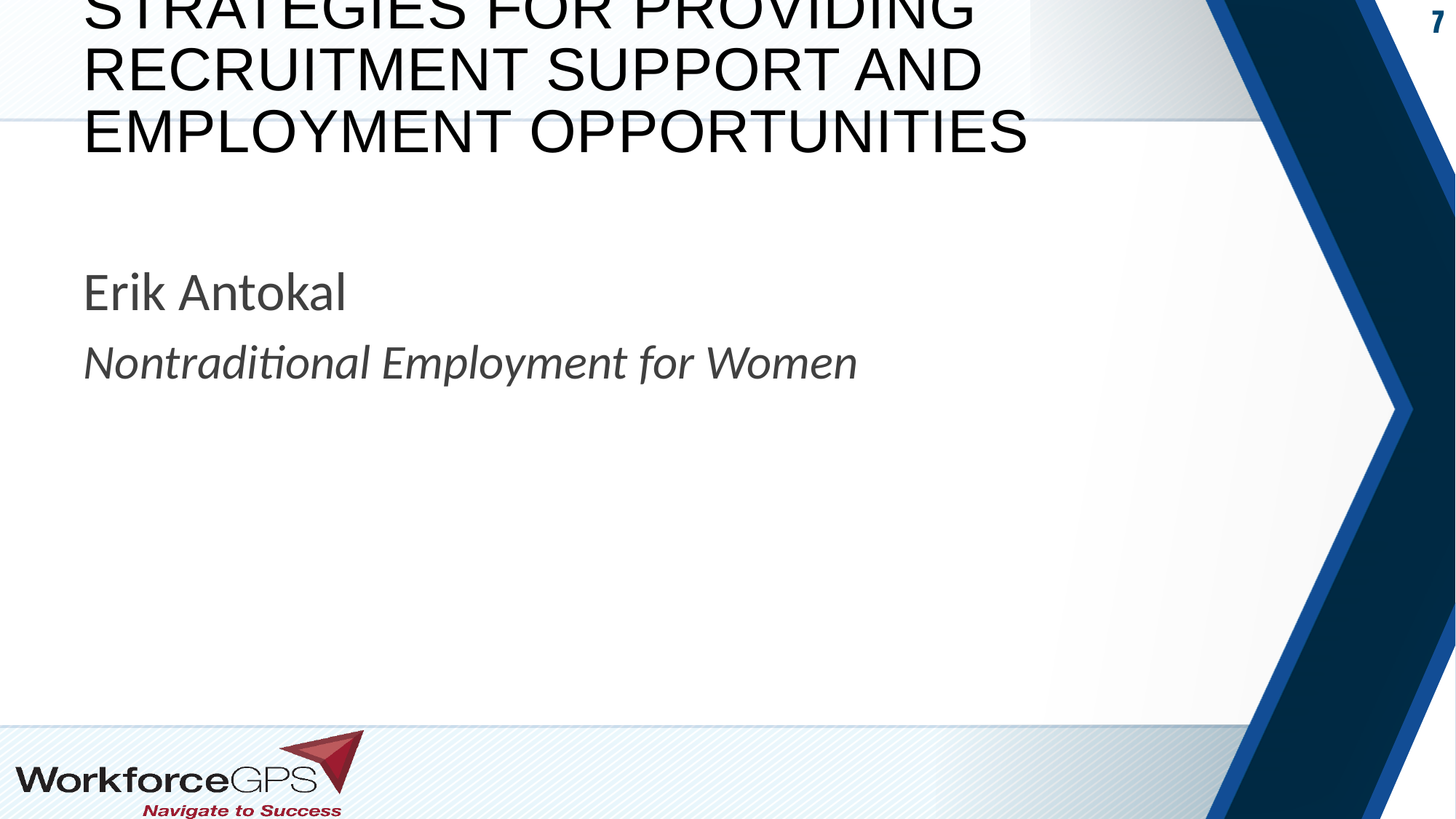

# Strategies for Providing recruitment support and employment opportunities
Erik Antokal
Nontraditional Employment for Women